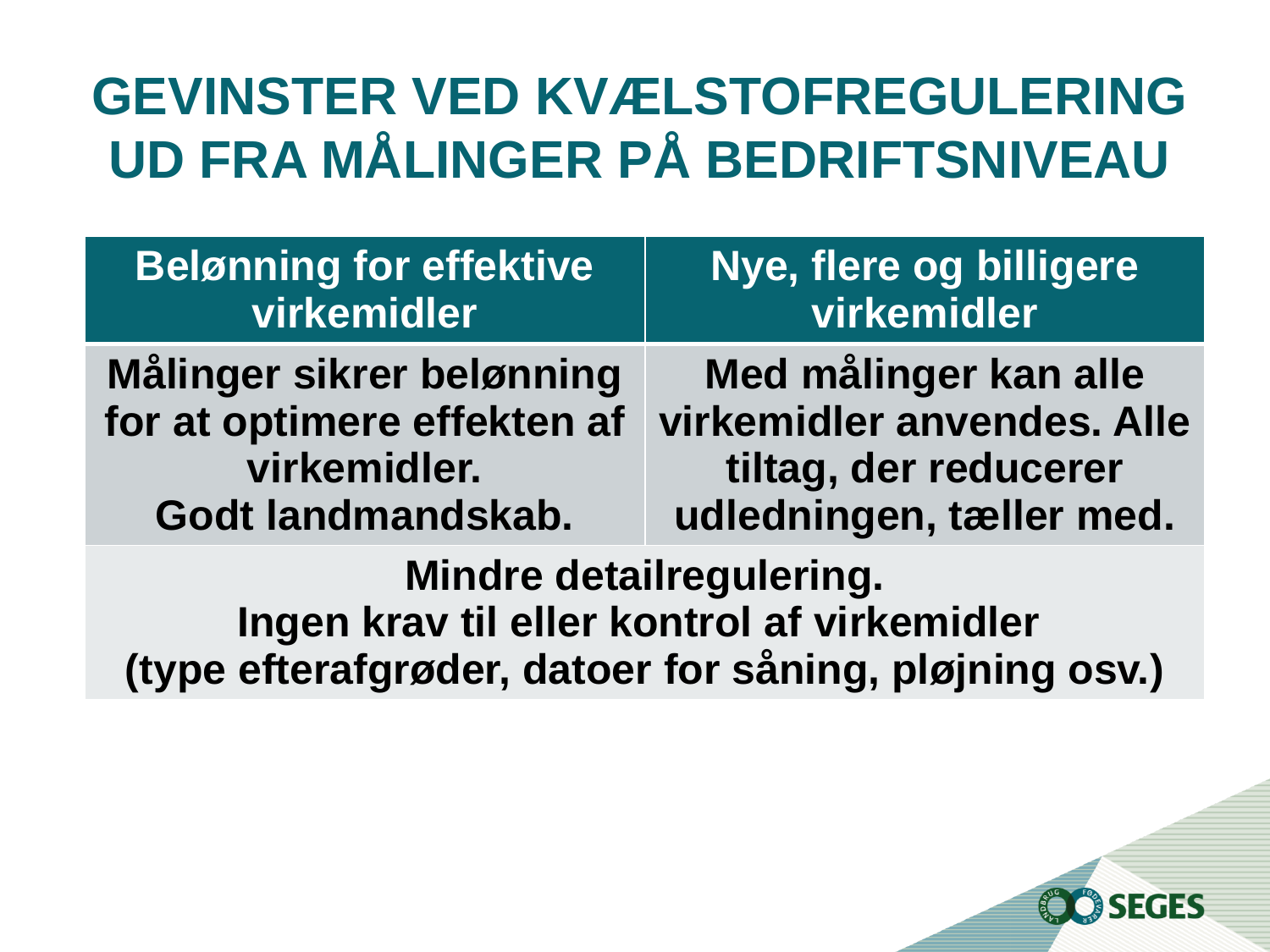

# Gevinster ved kvælstofregulering ud fra målinger på bedriftsniveau
| Belønning for effektive virkemidler | Nye, flere og billigere virkemidler |
| --- | --- |
| Målinger sikrer belønning for at optimere effekten af virkemidler. Godt landmandskab. | Med målinger kan alle virkemidler anvendes. Alle tiltag, der reducerer udledningen, tæller med. |
| Mindre detailregulering. Ingen krav til eller kontrol af virkemidler (type efterafgrøder, datoer for såning, pløjning osv.) |  |